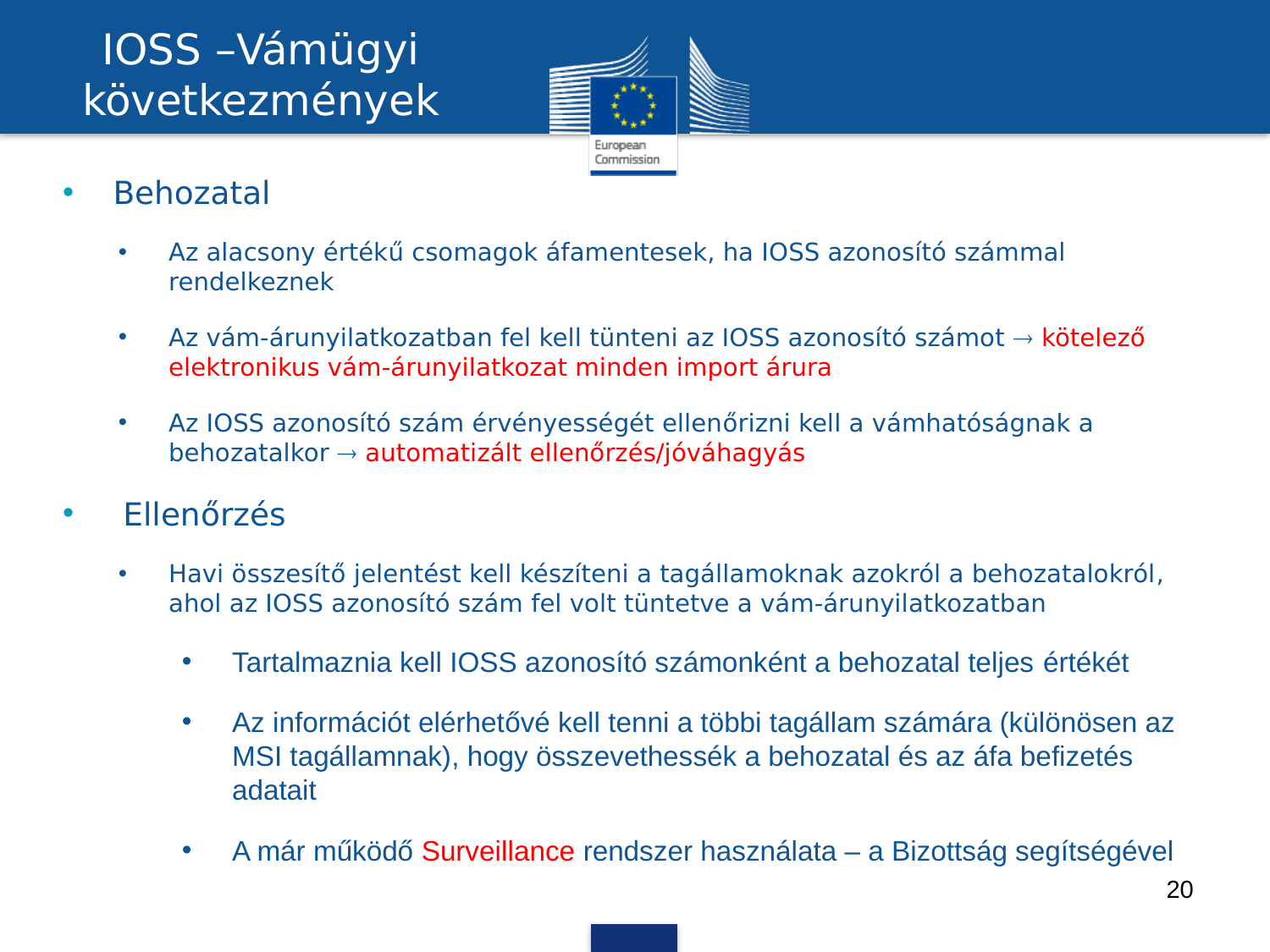

IOSS –Vámügyi következmények
Behozatal
Az alacsony értékű csomagok áfamentesek, ha IOSS azonosító számmal rendelkeznek
Az vám-árunyilatkozatban fel kell tünteni az IOSS azonosító számot → kötelező elektronikus vám-árunyilatkozat minden import árura
Az IOSS azonosító szám érvényességét ellenőrizni kell a vámhatóságnak a behozatalkor → automatizált ellenőrzés/jóváhagyás
 Ellenőrzés
Havi összesítő jelentést kell készíteni a tagállamoknak azokról a behozatalokról, ahol az IOSS azonosító szám fel volt tüntetve a vám-árunyilatkozatban
Tartalmaznia kell IOSS azonosító számonként a behozatal teljes értékét
Az információt elérhetővé kell tenni a többi tagállam számára (különösen az MSI tagállamnak), hogy összevethessék a behozatal és az áfa befizetés adatait
A már működő Surveillance rendszer használata – a Bizottság segítségével

20